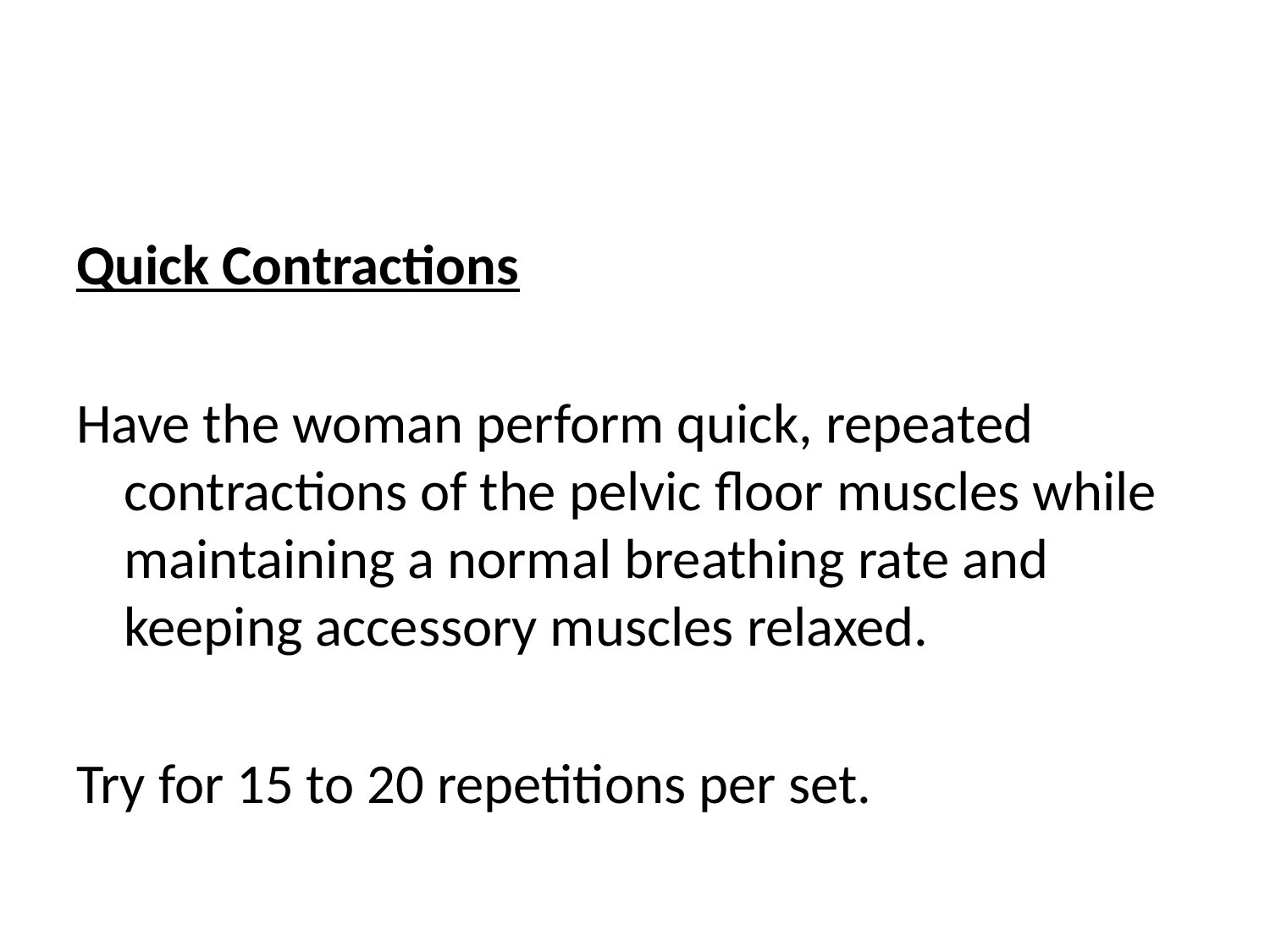

#
Quick Contractions

Have the woman perform quick, repeated contractions of the pelvic floor muscles while maintaining a normal breathing rate and keeping accessory muscles relaxed.

Try for 15 to 20 repetitions per set.